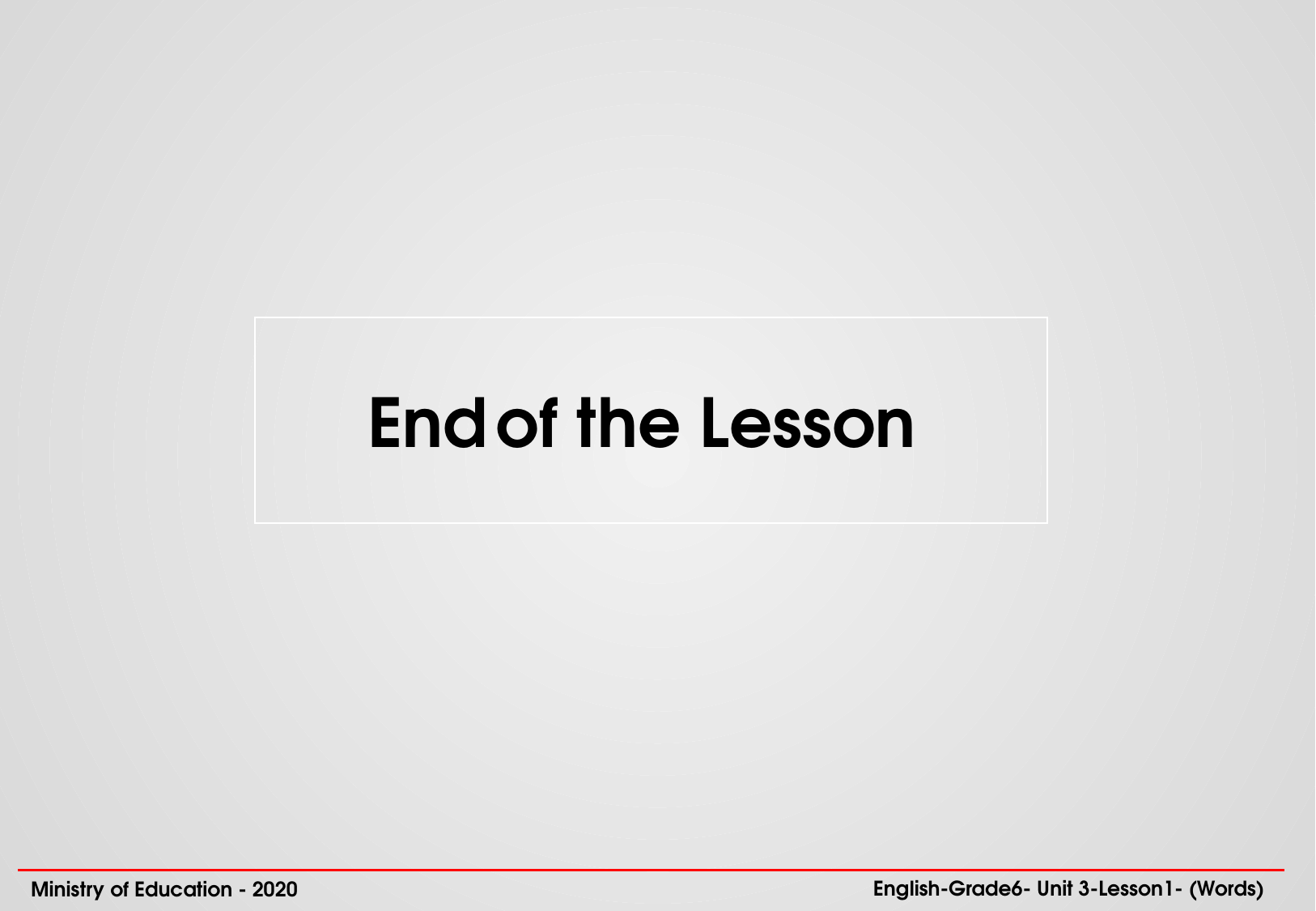

End of the Lesson
English-Grade6- Unit 3-Lesson1- (Words)
Ministry of Education - 2020